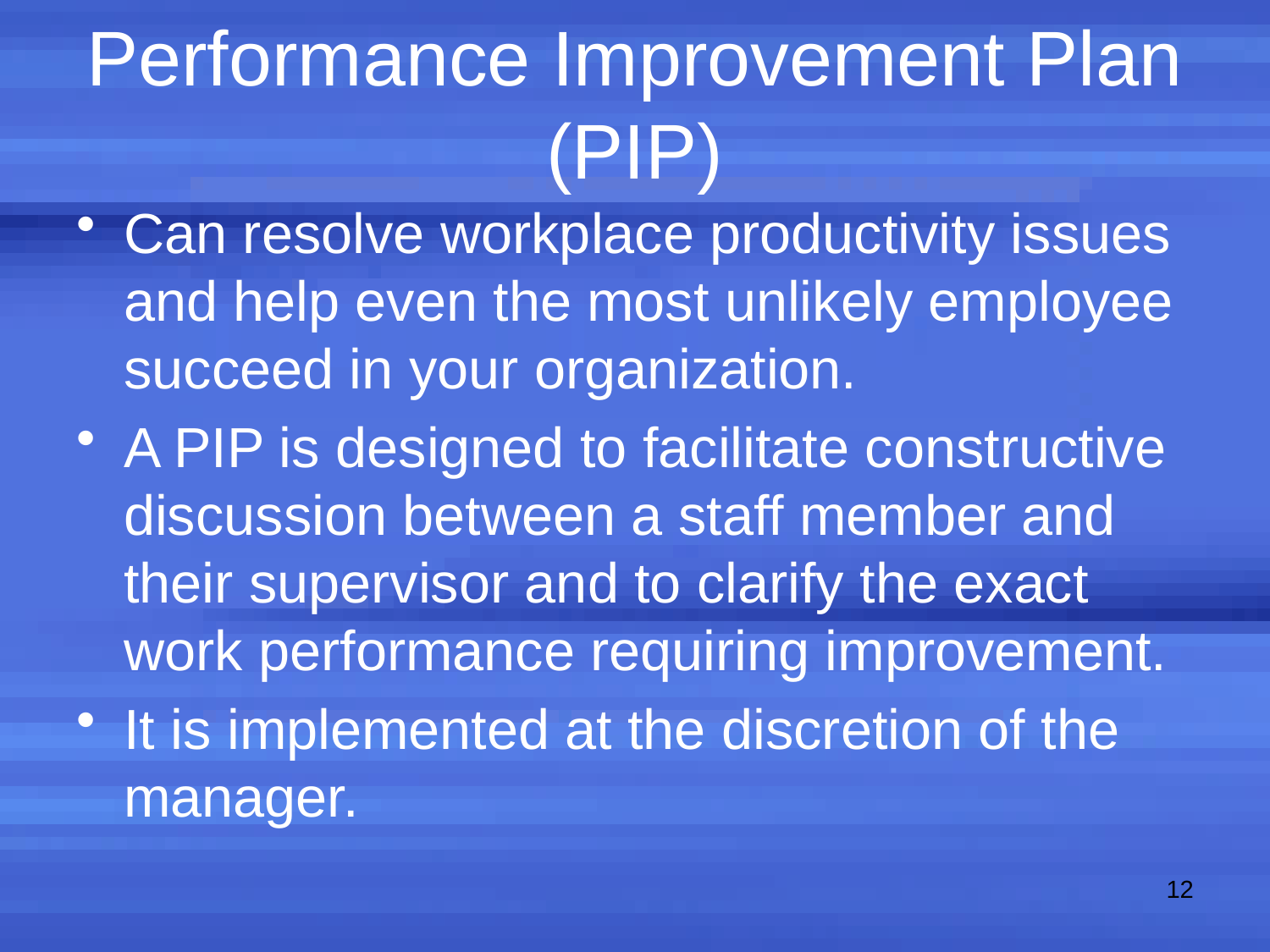

# Performance Improvement Plan (PIP)
Can resolve workplace productivity issues and help even the most unlikely employee succeed in your organization.
A PIP is designed to facilitate constructive discussion between a staff member and their supervisor and to clarify the exact work performance requiring improvement.
It is implemented at the discretion of the manager.

12